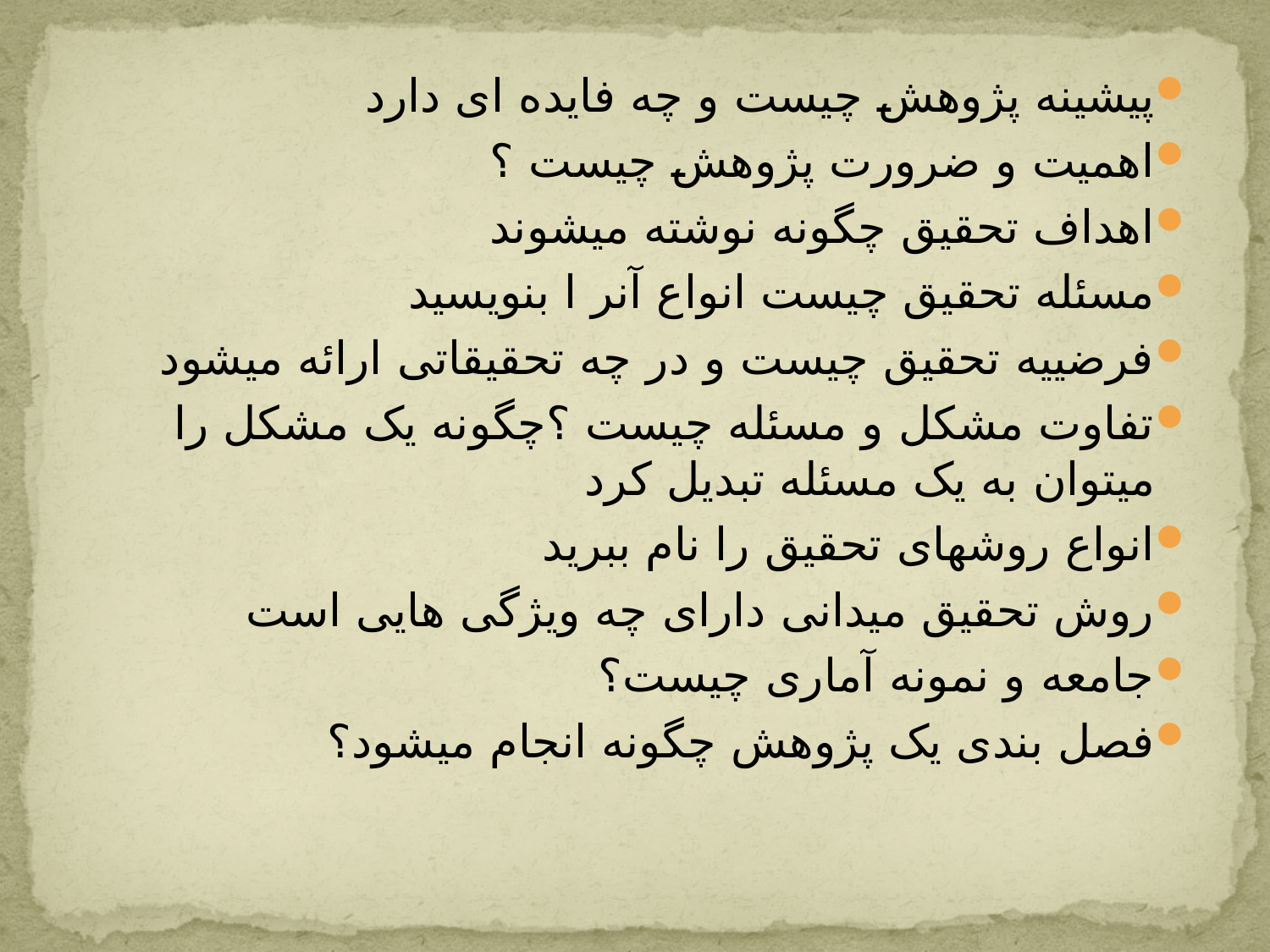

#
پیشینه پژوهش چیست و چه فایده ای دارد
اهمیت و ضرورت پژوهش چیست ؟
اهداف تحقیق چگونه نوشته میشوند
مسئله تحقیق چیست انواع آنر ا بنویسید
فرضییه تحقیق چیست و در چه تحقیقاتی ارائه میشود
تفاوت مشکل و مسئله چیست ؟چگونه یک مشکل را میتوان به یک مسئله تبدیل کرد
انواع روشهای تحقیق را نام ببرید
روش تحقیق میدانی دارای چه ویژگی هایی است
جامعه و نمونه آماری چیست؟
فصل بندی یک پژوهش چگونه انجام میشود؟